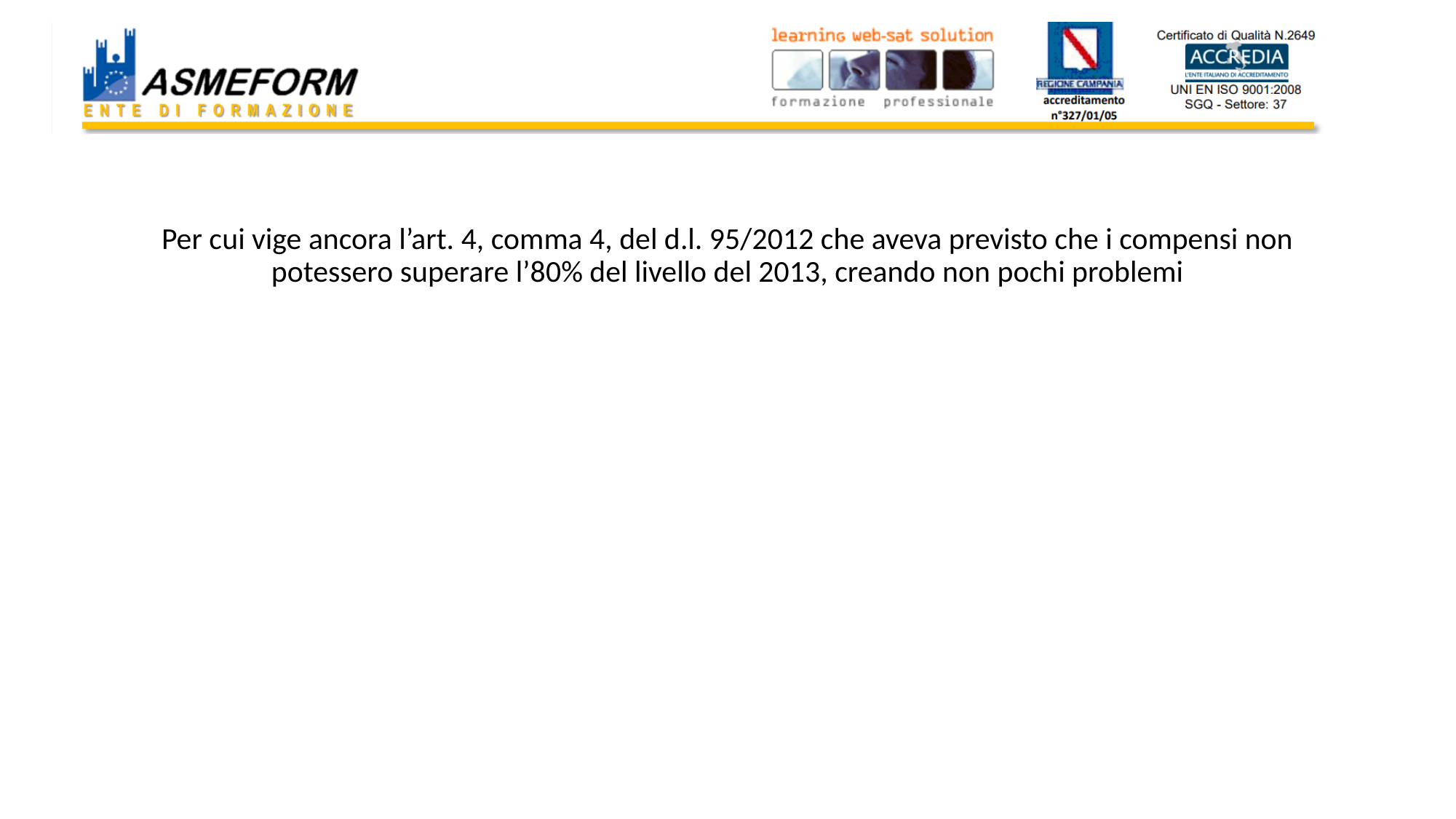

#

Per cui vige ancora l’art. 4, comma 4, del d.l. 95/2012 che aveva previsto che i compensi non potessero superare l’80% del livello del 2013, creando non pochi problemi